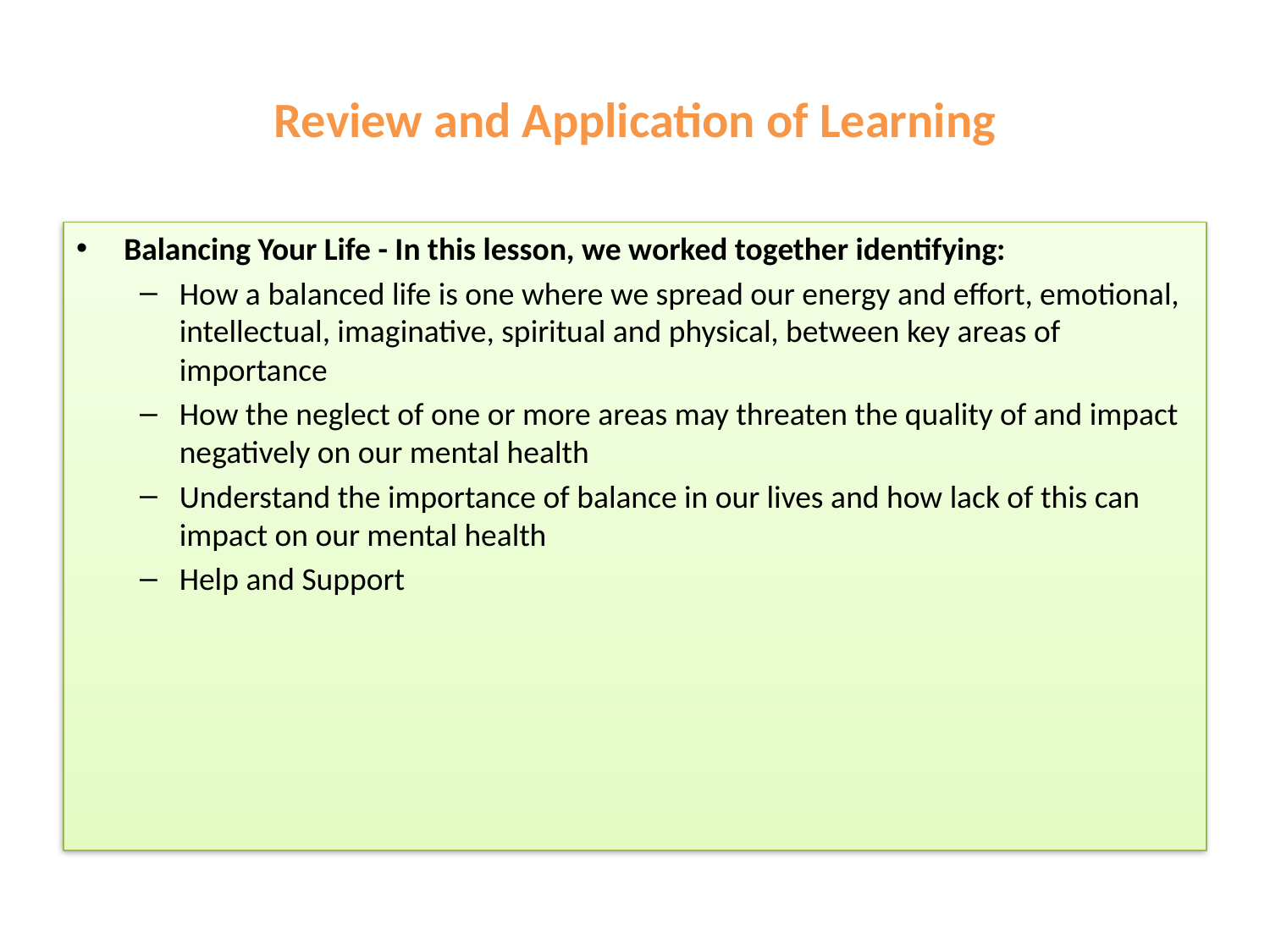

# Review and Application of Learning
Balancing Your Life - In this lesson, we worked together identifying:
How a balanced life is one where we spread our energy and effort, emotional, intellectual, imaginative, spiritual and physical, between key areas of importance
How the neglect of one or more areas may threaten the quality of and impact negatively on our mental health
Understand the importance of balance in our lives and how lack of this can impact on our mental health
Help and Support